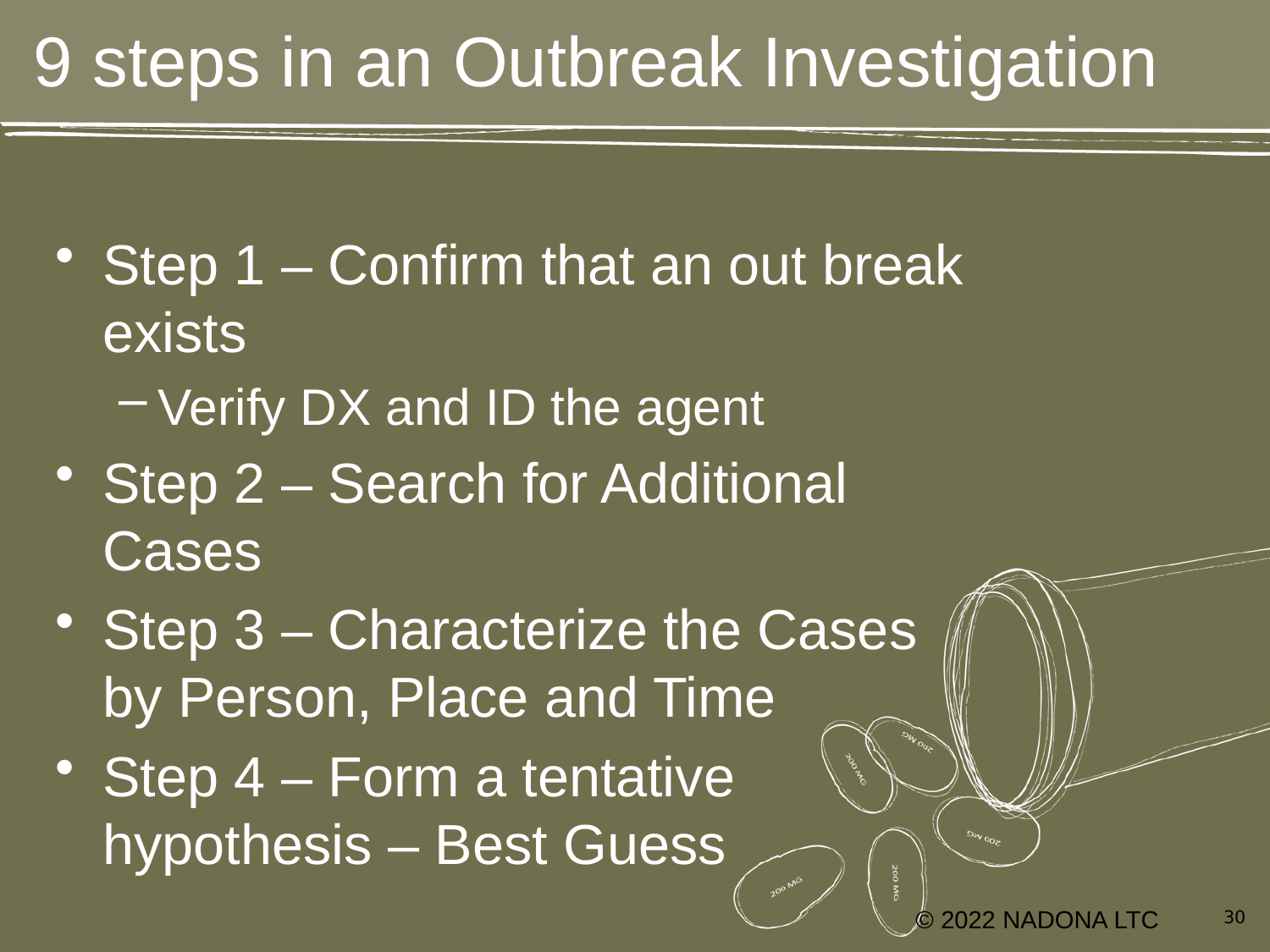

# 9 steps in an Outbreak Investigation
Step 1 – Confirm that an out break exists
Verify DX and ID the agent
Step 2 – Search for Additional Cases
Step 3 – Characterize the Cases by Person, Place and Time
Step 4 – Form a tentative hypothesis – Best Guess
© 2022 NADONA LTC
30